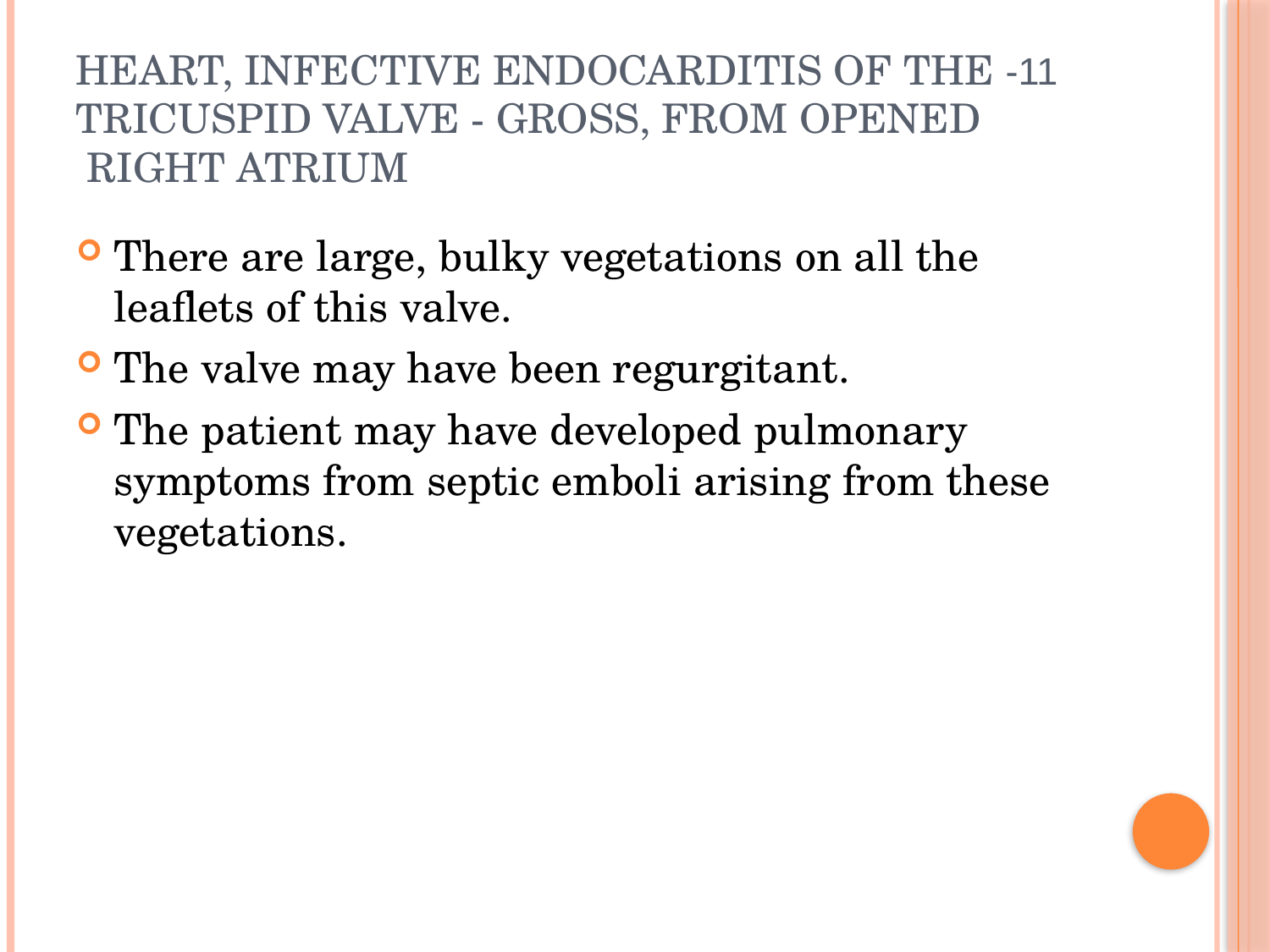

# 11- Heart, infective endocarditis of the tricuspid valve - Gross, from opened right atrium
There are large, bulky vegetations on all the leaflets of this valve.
The valve may have been regurgitant.
The patient may have developed pulmonary symptoms from septic emboli arising from these vegetations.